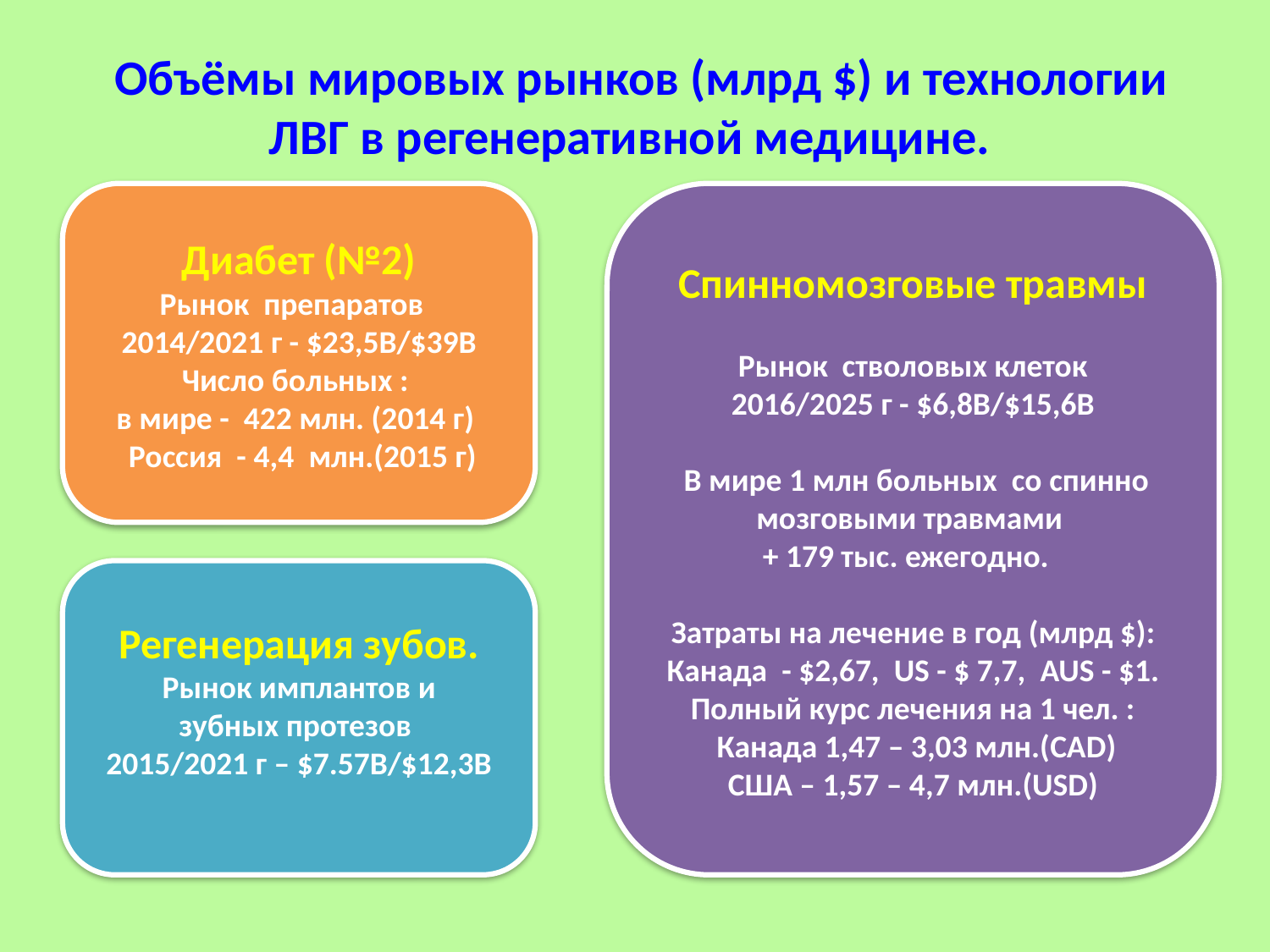

# Объёмы мировых рынков (млрд $) и технологии ЛВГ в регенеративной медицине.
Диабет (№2)
Рынок  препаратов
2014/2021 г - $23,5B/$39B
Число больных :
в мире -  422 млн. (2014 г)
 Россия  - 4,4  млн.(2015 г)
Спинномозговые травмы

Рынок  стволовых клеток
2016/2025 г - $6,8B/$15,6B

 В мире 1 млн больных  со спинно мозговыми травмами
+ 179 тыс. ежегодно.

Затраты на лечение в год (млрд $):
Канада  - $2,67,  US - $ 7,7,  AUS - $1.
Полный курс лечения на 1 чел. :
 Канада 1,47 – 3,03 млн.(CAD)
США – 1,57 – 4,7 млн.(USD)
Регенерация зубов.
 Рынок имплантов и
зубных протезов
2015/2021 г – $7.57B/$12,3B